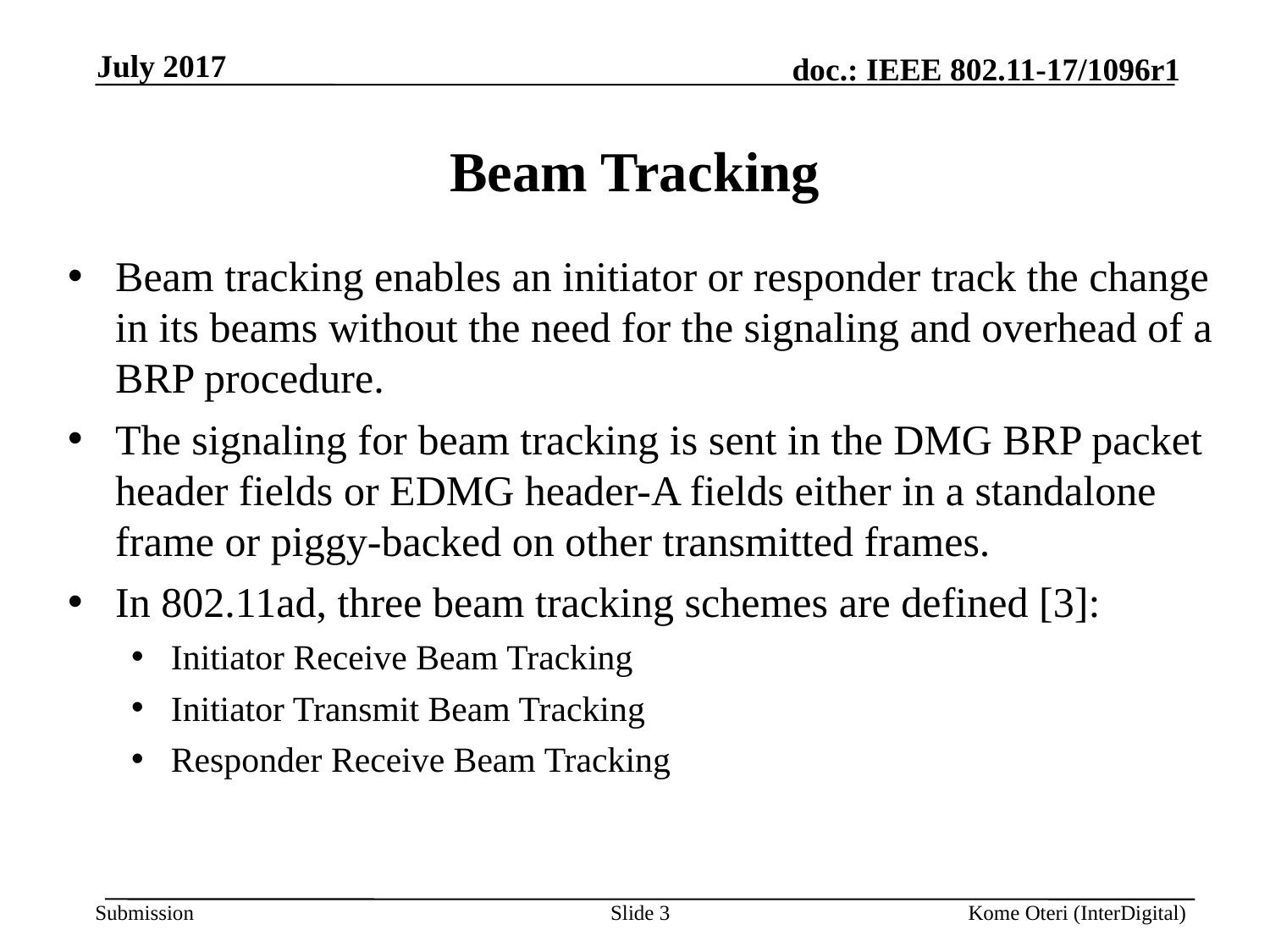

July 2017
# Beam Tracking
Beam tracking enables an initiator or responder track the change in its beams without the need for the signaling and overhead of a BRP procedure.
The signaling for beam tracking is sent in the DMG BRP packet header fields or EDMG header-A fields either in a standalone frame or piggy-backed on other transmitted frames.
In 802.11ad, three beam tracking schemes are defined [3]:
Initiator Receive Beam Tracking
Initiator Transmit Beam Tracking
Responder Receive Beam Tracking

Slide 3
Kome Oteri (InterDigital)